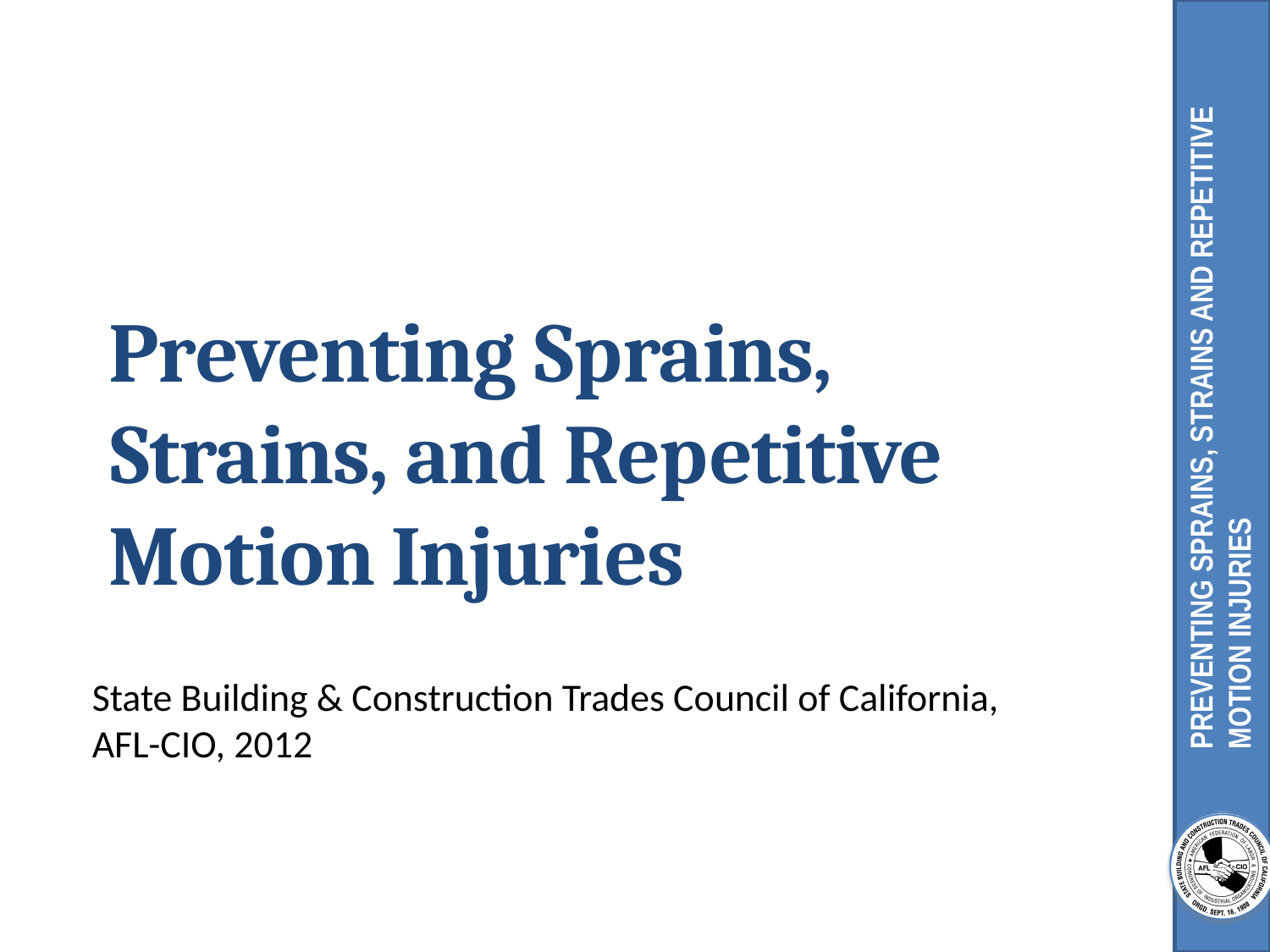

# Preventing Sprains, Strains, and Repetitive Motion Injuries
State Building & Construction Trades Council of California, AFL-CIO, 2012